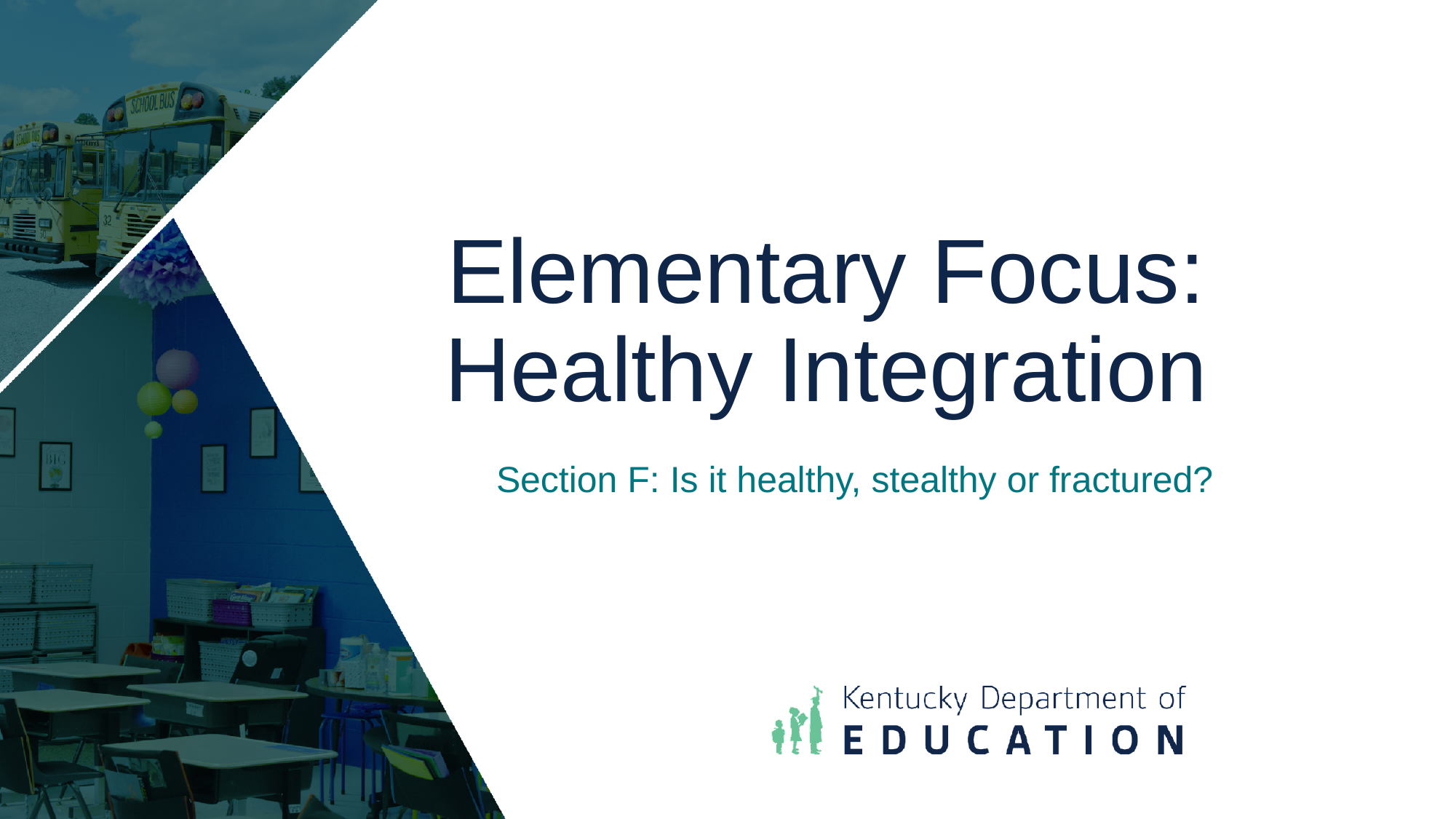

# Elementary Focus: Healthy Integration
Section F: Is it healthy, stealthy or fractured?